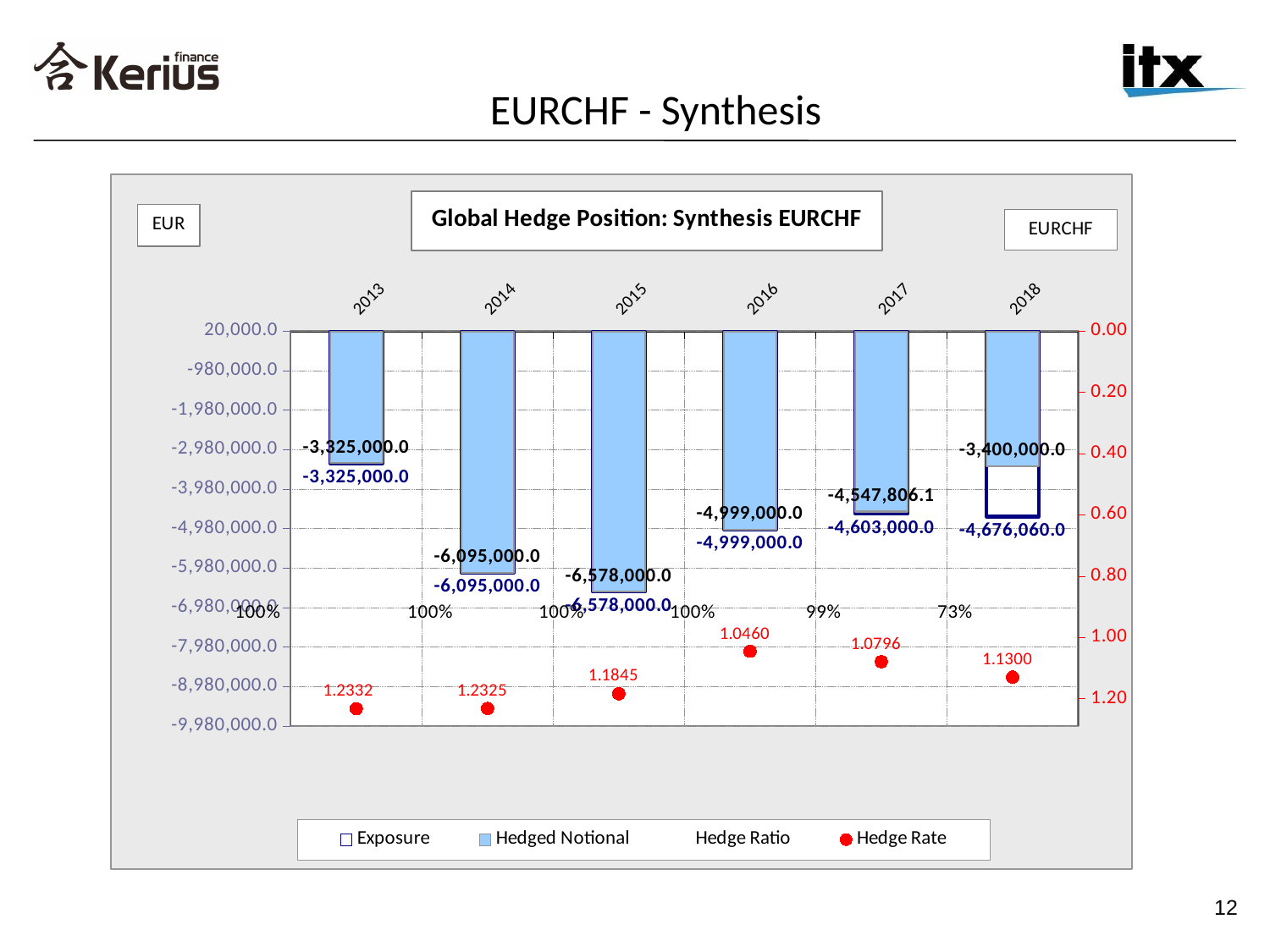

# EURCHF - Synthesis

### Chart

| Category | Exposure | Hedged Notional | Hedge Ratio | Hedge Rate |
|---|---|---|---|---|
| 2013 | -3325000.0 | -3325000.0 | 1.0 | 1.23315714285714 |
| 2014 | -6095000.0 | -6095000.0 | 1.0 | 1.23246472518458 |
| 2015 | -6578000.0 | -6578000.0 | 1.0 | 1.18452558528428 |
| 2016 | -4999000.0 | -4999000.0 | 1.0 | 1.04604646929386 |
| 2017 | -4603000.0 | -4547806.0522696 | 0.988009135839583 | 1.07964498564085 |
| 2018 | -4676060.0 | -3400000.0 | 0.727107864313118 | 1.129975 |